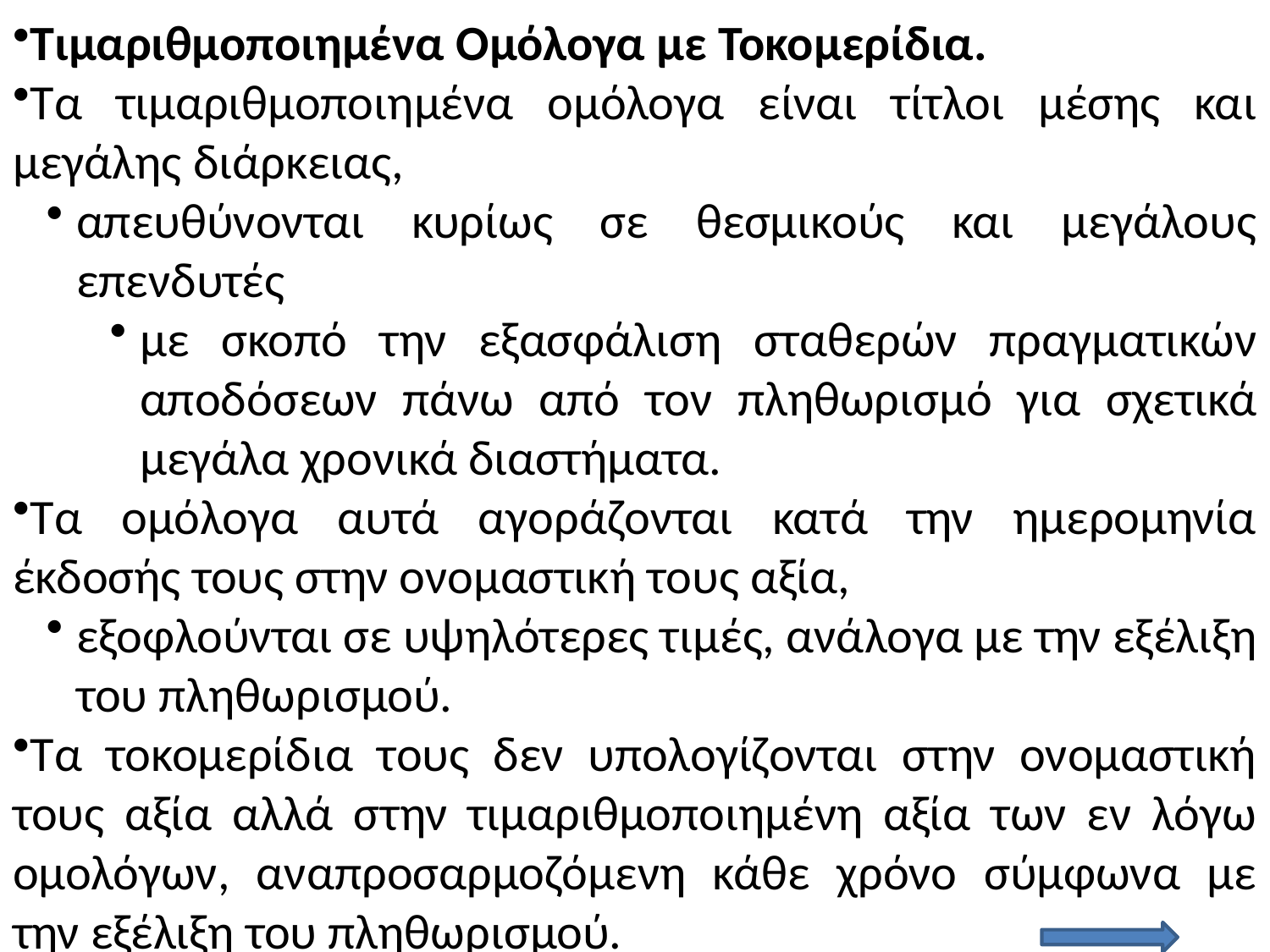

Τιμαριθμοποιημένα Ομόλογα με Τοκομερίδια.
Τα τιμαριθμοποιημένα ομόλογα είναι τίτλοι μέσης και μεγάλης διάρκειας,
απευθύνονται κυρίως σε θεσμικούς και μεγάλους επενδυτές
με σκοπό την εξασφάλιση σταθερών πραγματικών αποδόσεων πάνω από τον πληθωρισμό για σχετικά μεγάλα χρονικά διαστήματα.
Τα ομόλογα αυτά αγοράζονται κατά την ημερομηνία έκδοσής τους στην ονομαστική τους αξία,
εξοφλούνται σε υψηλότερες τιμές, ανάλογα με την εξέλιξη του πληθωρισμού.
Τα τοκομερίδια τους δεν υπολογίζονται στην ονομαστική τους αξία αλλά στην τιμαριθμοποιημένη αξία των εν λόγω ομολόγων, αναπροσαρμοζόμενη κάθε χρόνο σύμφωνα με την εξέλιξη του πληθωρισμού.